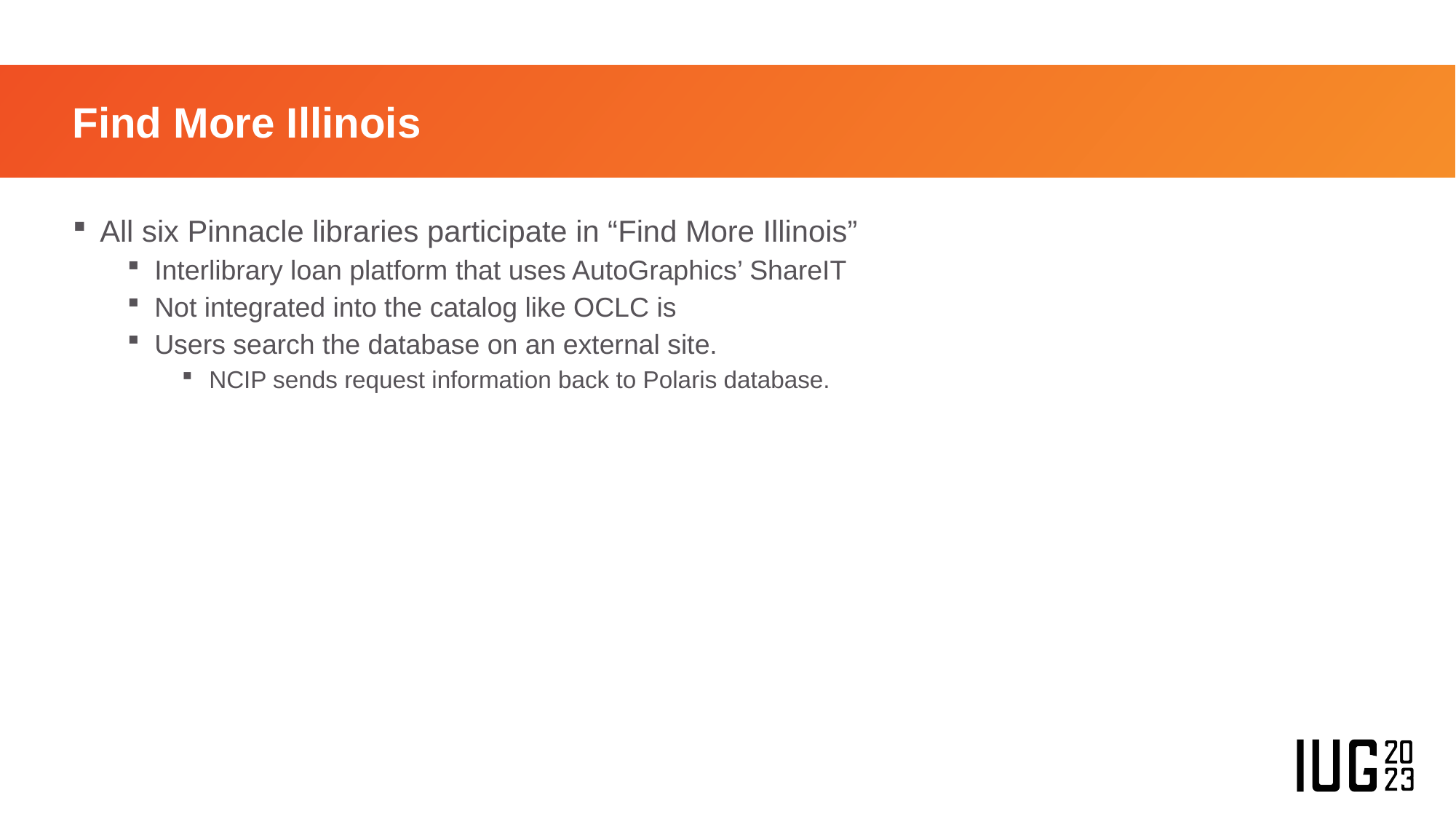

# Find More Illinois
All six Pinnacle libraries participate in “Find More Illinois”
Interlibrary loan platform that uses AutoGraphics’ ShareIT
Not integrated into the catalog like OCLC is
Users search the database on an external site.
NCIP sends request information back to Polaris database.